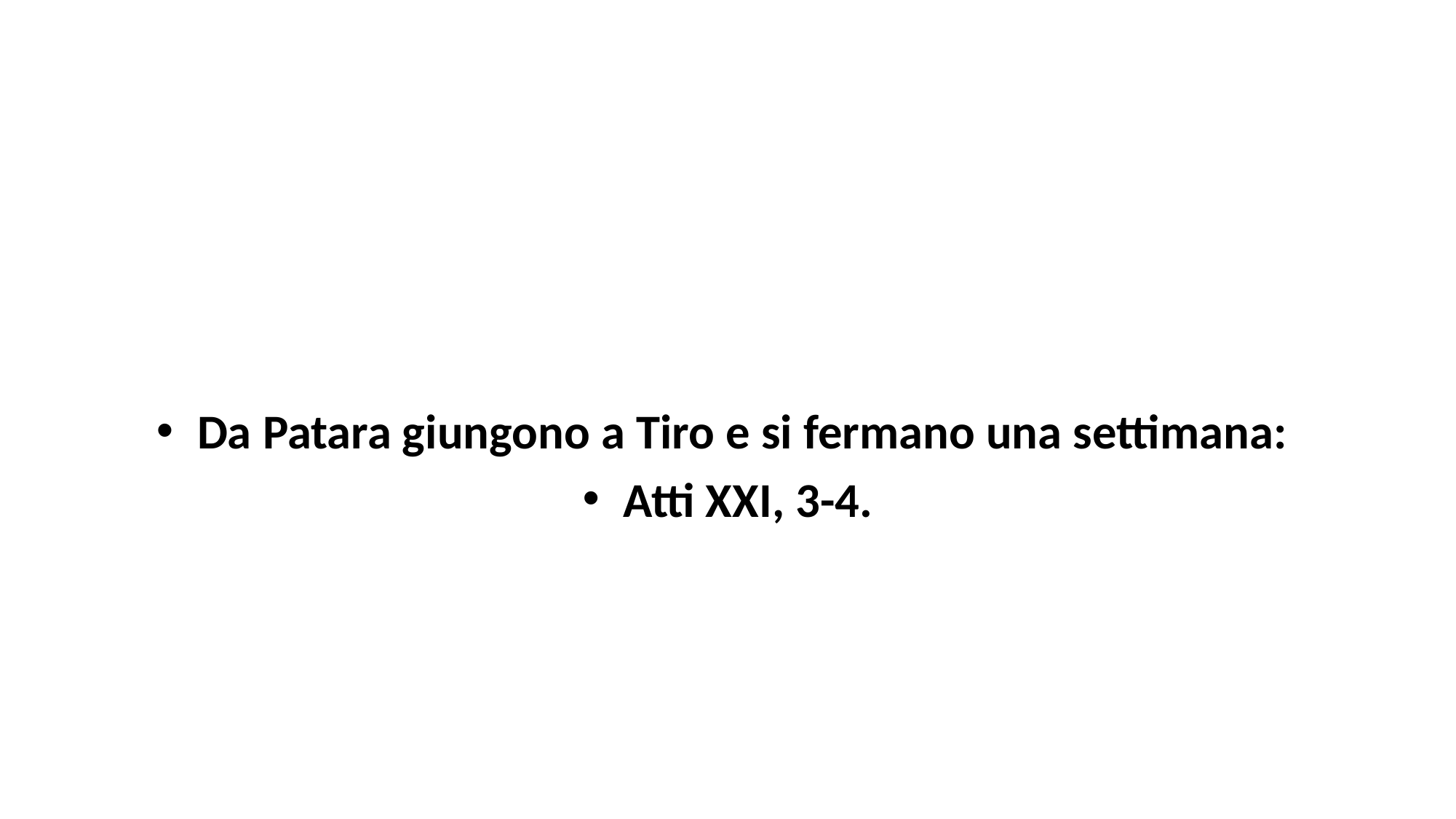

#

Da Patara giungono a Tiro e si fermano una settimana:
Atti XXI, 3-4.